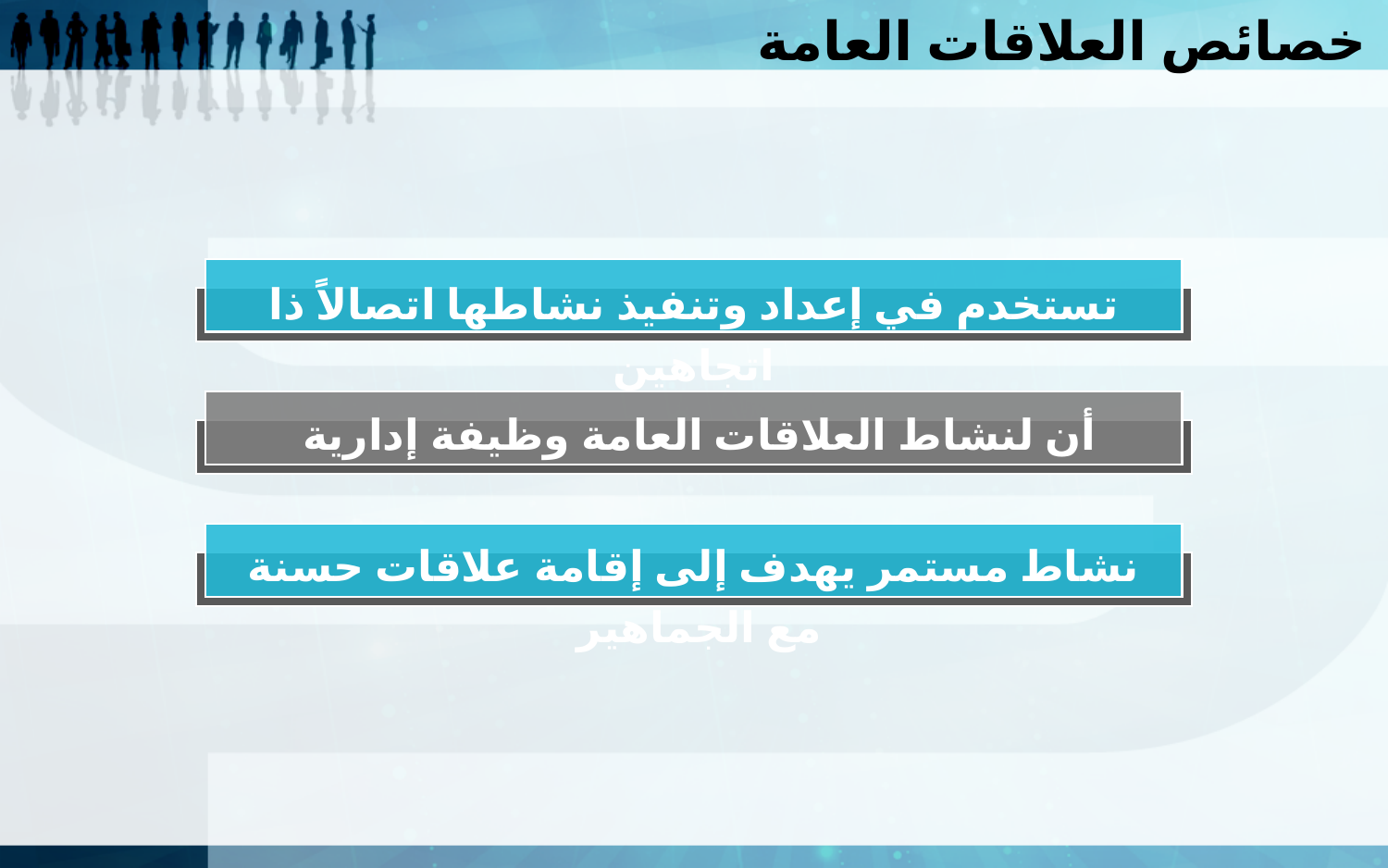

خصائص العلاقات العامة

تستخدم في إعداد وتنفيذ نشاطها اتصالاً ذا اتجاهين

أن لنشاط العلاقات العامة وظيفة إدارية

نشاط مستمر يهدف إلى إقامة علاقات حسنة مع الجماهير